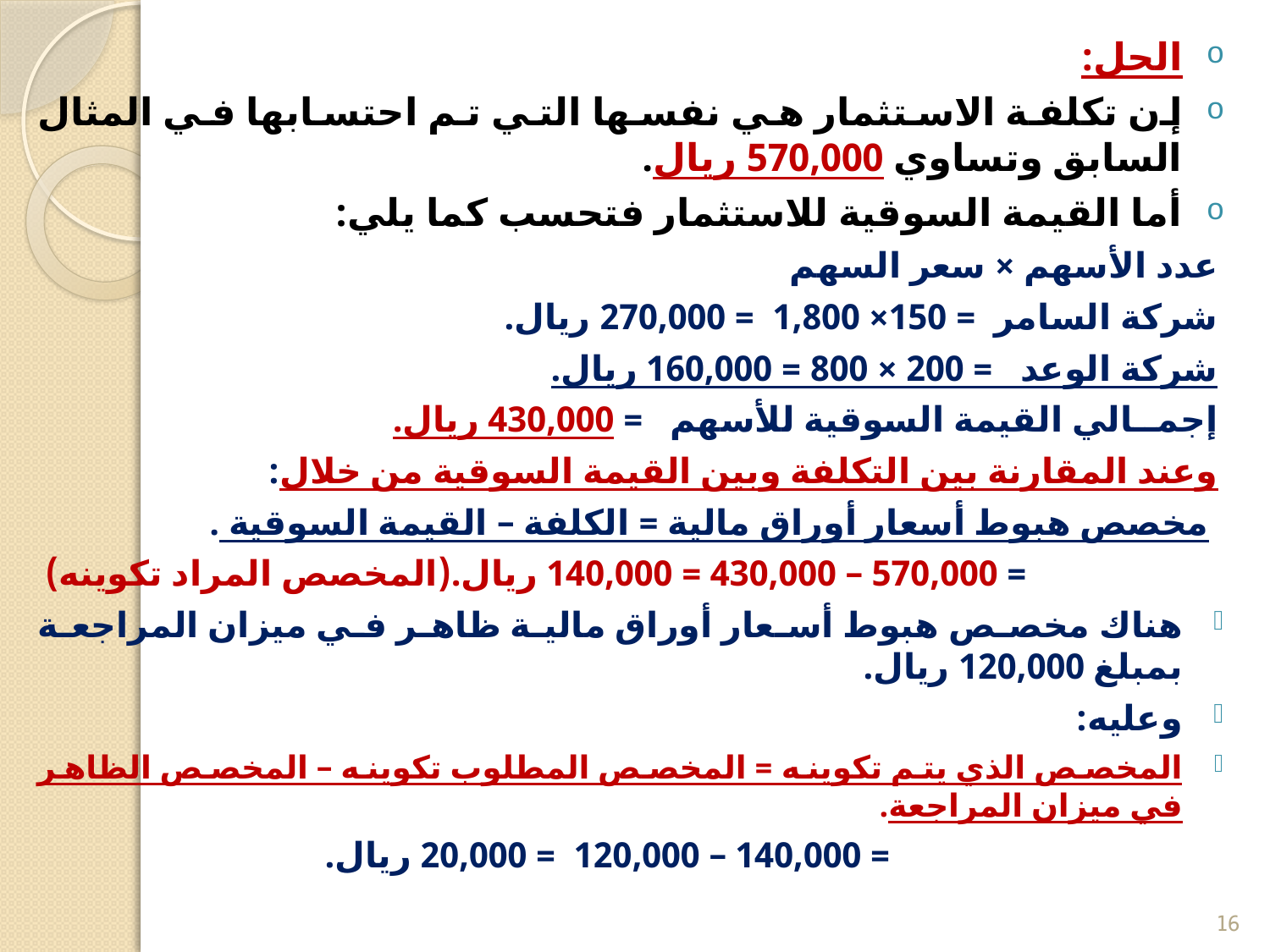

الحل:
إن تكلفة الاستثمار هي نفسها التي تم احتسابها في المثال السابق وتساوي 570,000 ريال.
أما القيمة السوقية للاستثمار فتحسب كما يلي:
عدد الأسهم × سعر السهم
شركة السامر  = 150× 1,800  = 270,000 ريال.
شركة الوعد   = 200 × 800 = 160,000 ريال.
إجمــالي القيمة السوقية للأسهم   = 430,000 ريال.
وعند المقارنة بين التكلفة وبين القيمة السوقية من خلال:
 مخصص هبوط أسعار أوراق مالية = الكلفة – القيمة السوقية .
                     = 570,000 – 430,000 = 140,000 ريال.(المخصص المراد تكوينه)
هناك مخصص هبوط أسعار أوراق مالية ظاهر في ميزان المراجعة بمبلغ 120,000 ريال.
وعليه:
المخصص الذي يتم تكوينه = المخصص المطلوب تكوينه – المخصص الظاهر في ميزان المراجعة.
                                    = 140,000 – 120,000  = 20,000 ريال.

16